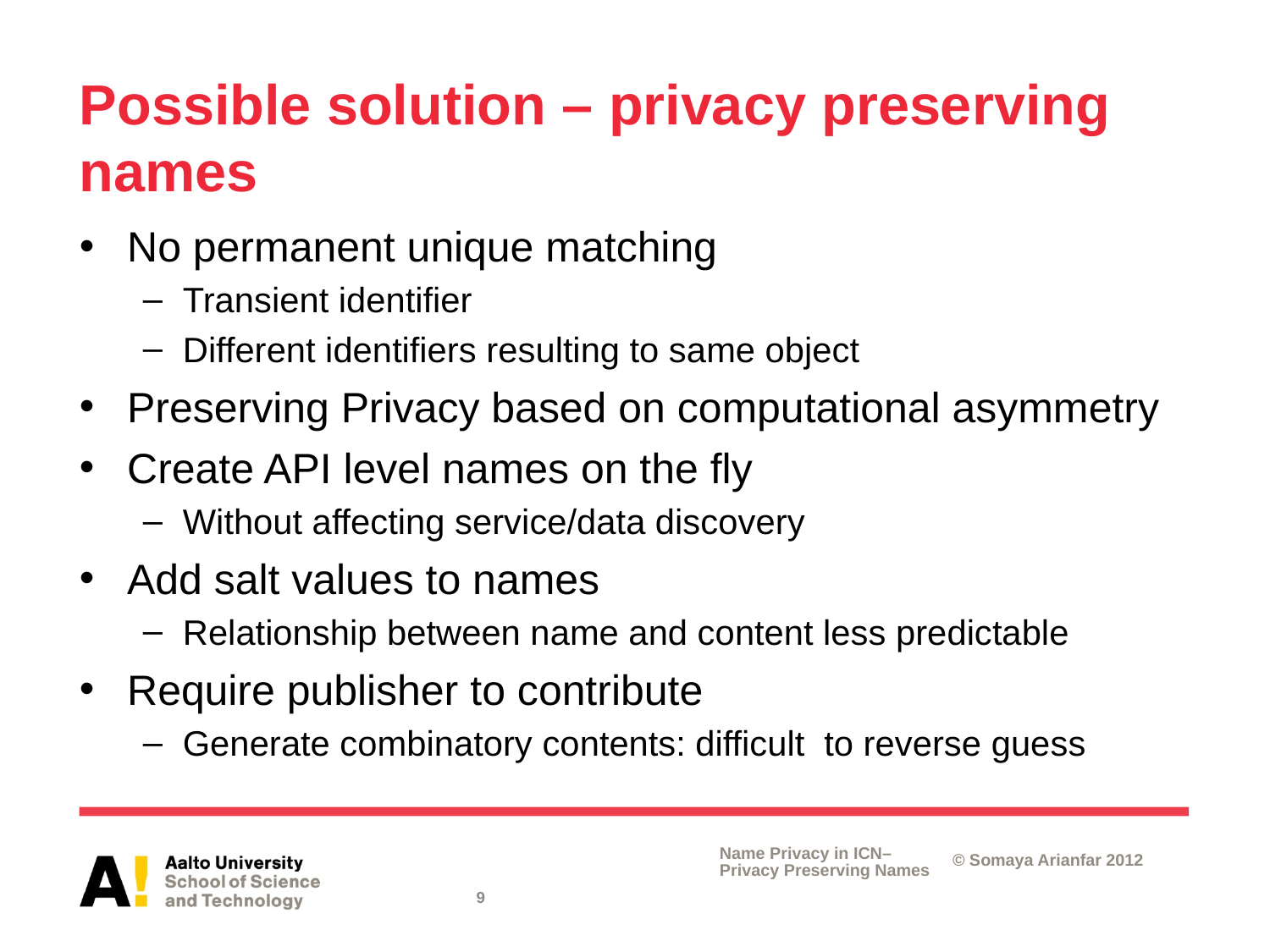

# Possible solution – privacy preserving names
No permanent unique matching
Transient identifier
Different identifiers resulting to same object
Preserving Privacy based on computational asymmetry
Create API level names on the fly
Without affecting service/data discovery
Add salt values to names
Relationship between name and content less predictable
Require publisher to contribute
Generate combinatory contents: difficult  to reverse guess

9